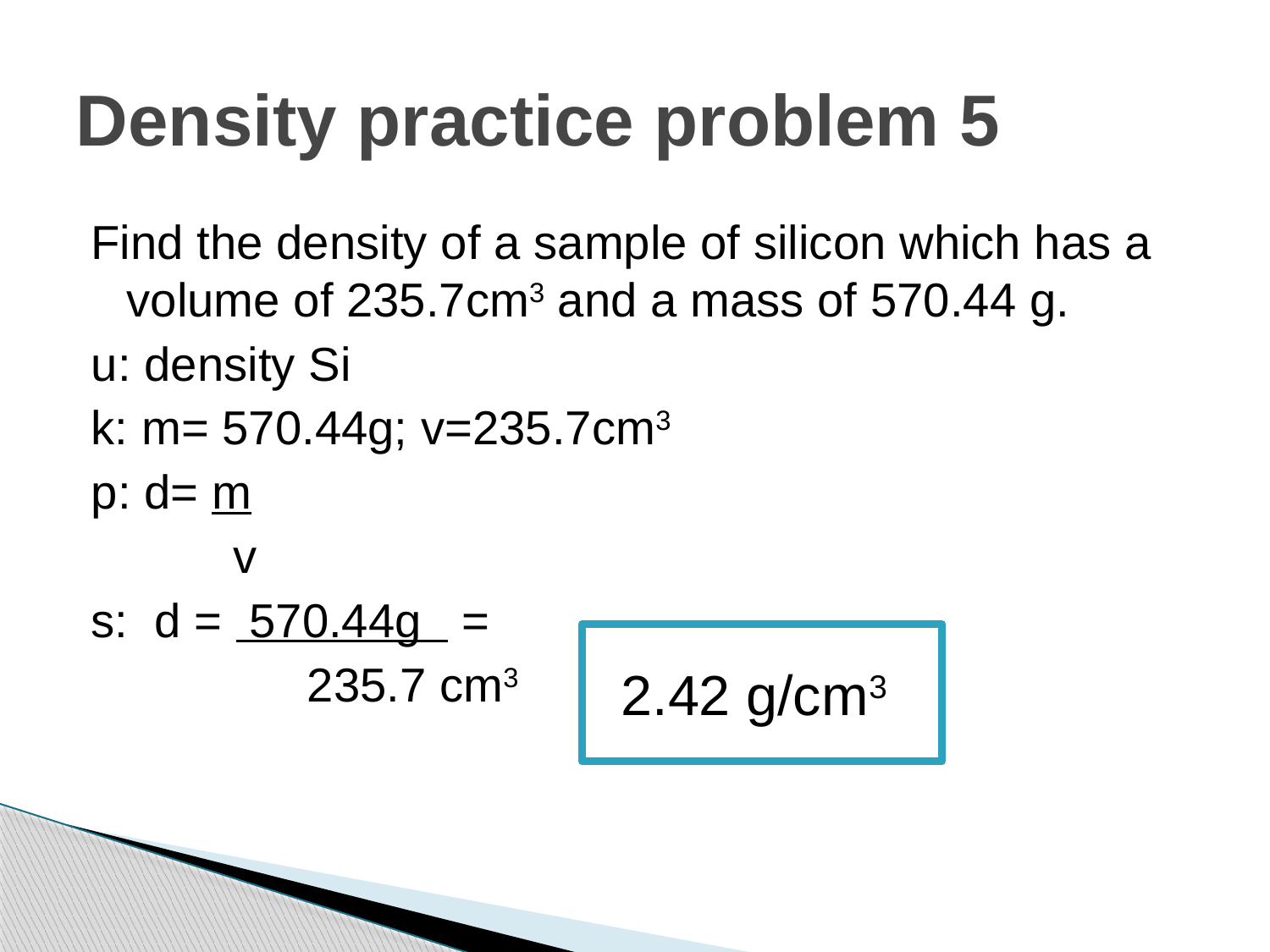

# Density practice problem 5
Find the density of a sample of silicon which has a volume of 235.7cm3 and a mass of 570.44 g.
u: density Si
k: m= 570.44g; v=235.7cm3
p: d= m
	        v
s:  d =  570.44g   =
		    235.7 cm3
2.42 g/cm3